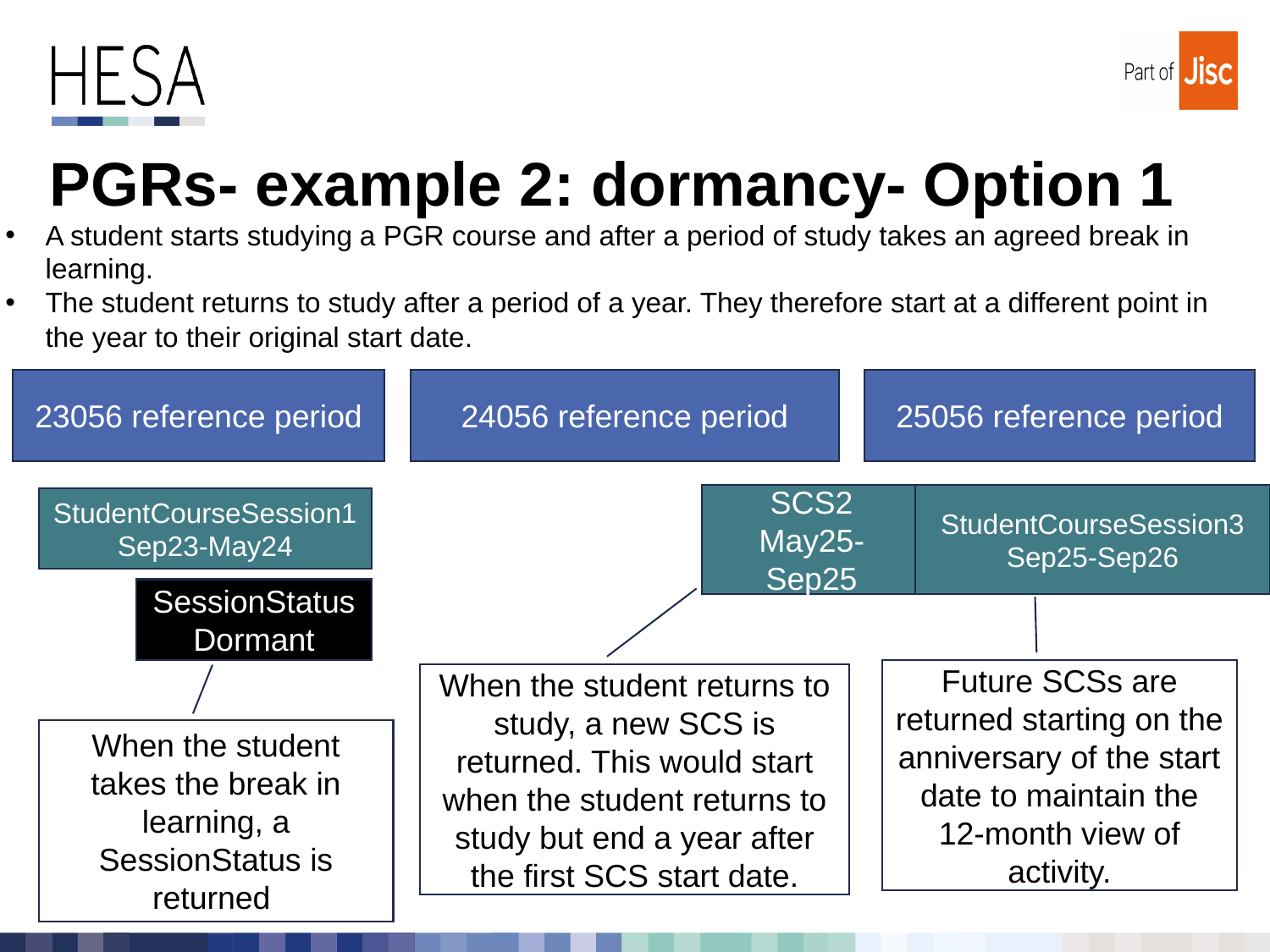

# PGRs- example 2: dormancy- Option 1
A student starts studying a PGR course and after a period of study takes an agreed break in learning.
The student returns to study after a period of a year. They therefore start at a different point in the year to their original start date.

23056 reference period
24056 reference period
25056 reference period
SCS2
May25-Sep25
StudentCourseSession3
Sep25-Sep26
StudentCourseSession1
Sep23-May24
SessionStatus
Dormant
Future SCSs are returned starting on the anniversary of the start date to maintain the 12-month view of activity.
When the student returns to study, a new SCS is returned. This would start when the student returns to study but end a year after the first SCS start date.
When the student takes the break in learning, a SessionStatus is returned